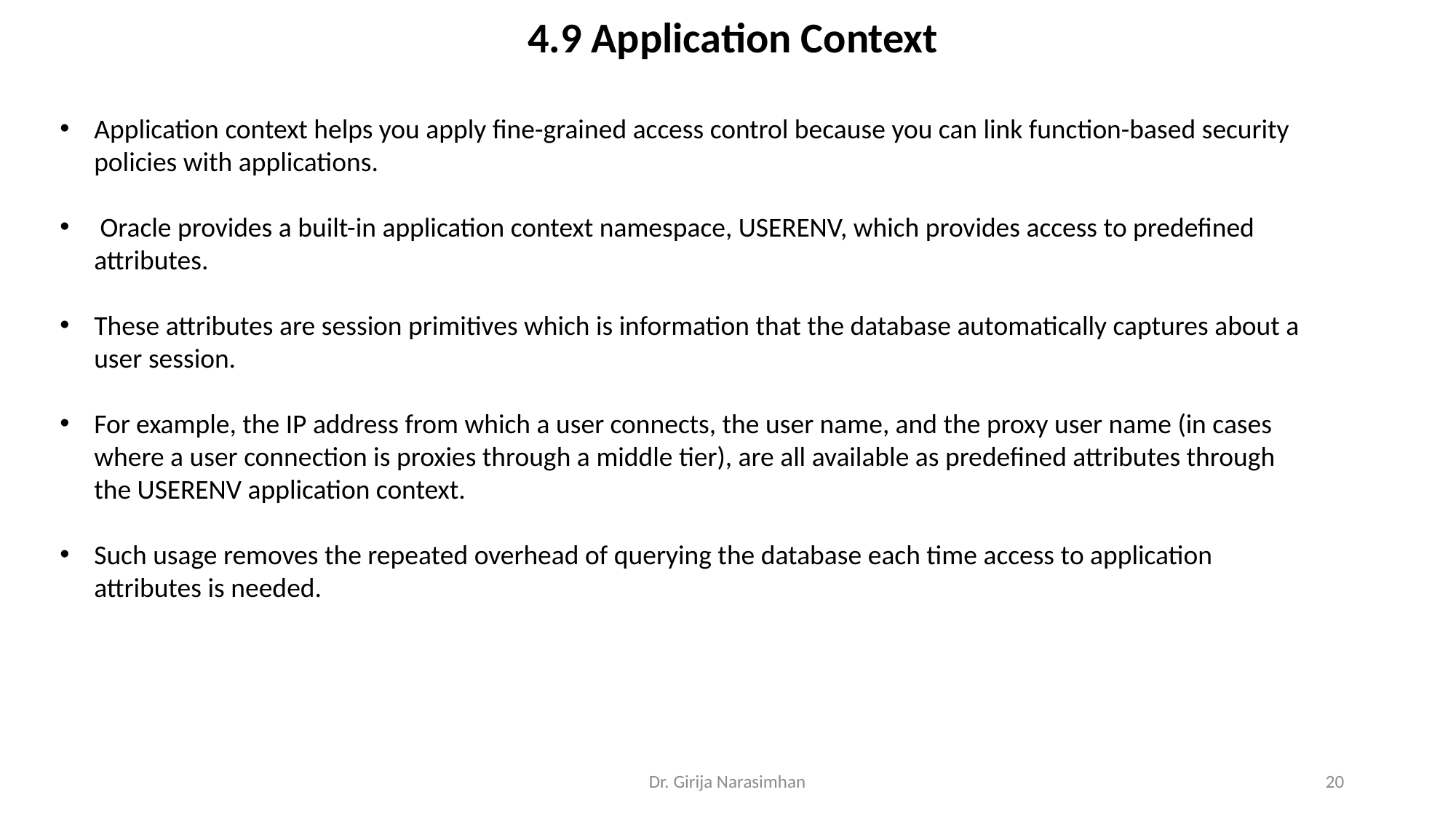

4.9 Application Context
Application context helps you apply fine-grained access control because you can link function-based security policies with applications.

 Oracle provides a built-in application context namespace, USERENV, which provides access to predefined attributes.

These attributes are session primitives which is information that the database automatically captures about a user session.

For example, the IP address from which a user connects, the user name, and the proxy user name (in cases where a user connection is proxies through a middle tier), are all available as predefined attributes through the USERENV application context.

Such usage removes the repeated overhead of querying the database each time access to application attributes is needed.
Dr. Girija Narasimhan
20